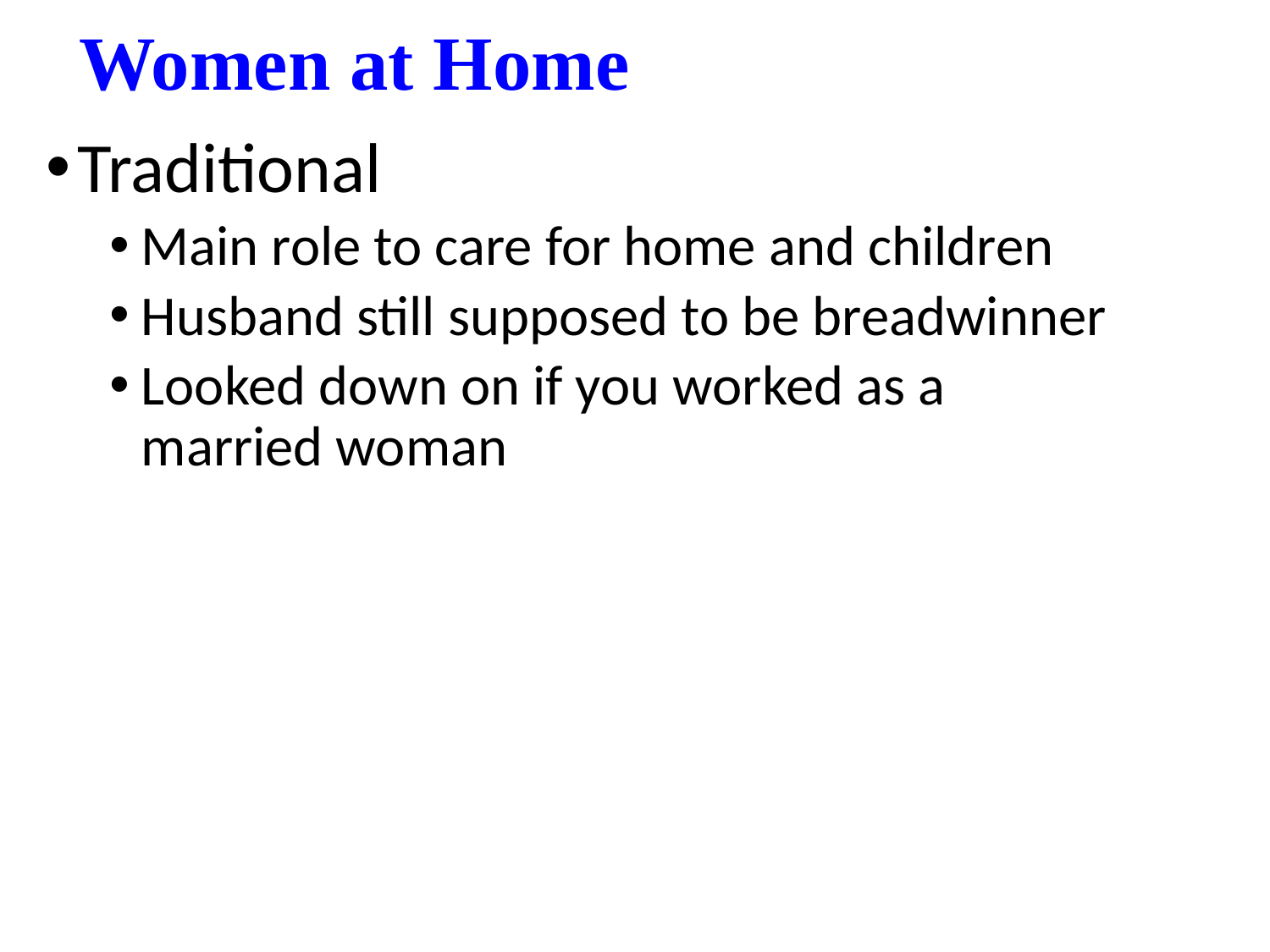

# Women at Home
Traditional
Main role to care for home and children
Husband still supposed to be breadwinner
Looked down on if you worked as a married woman